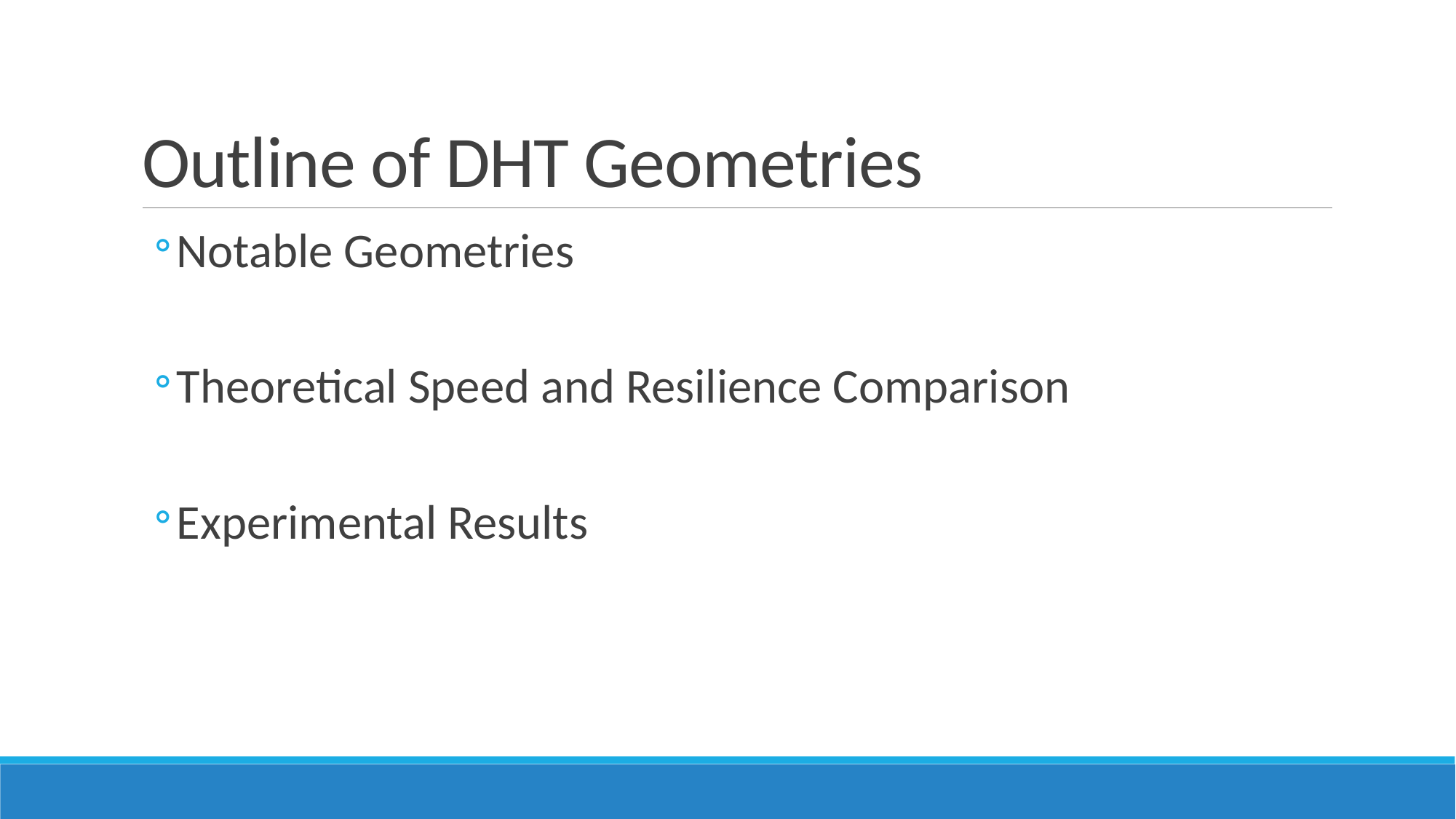

# Outline of DHT Geometries
Notable Geometries

Theoretical Speed and Resilience Comparison

Experimental Results